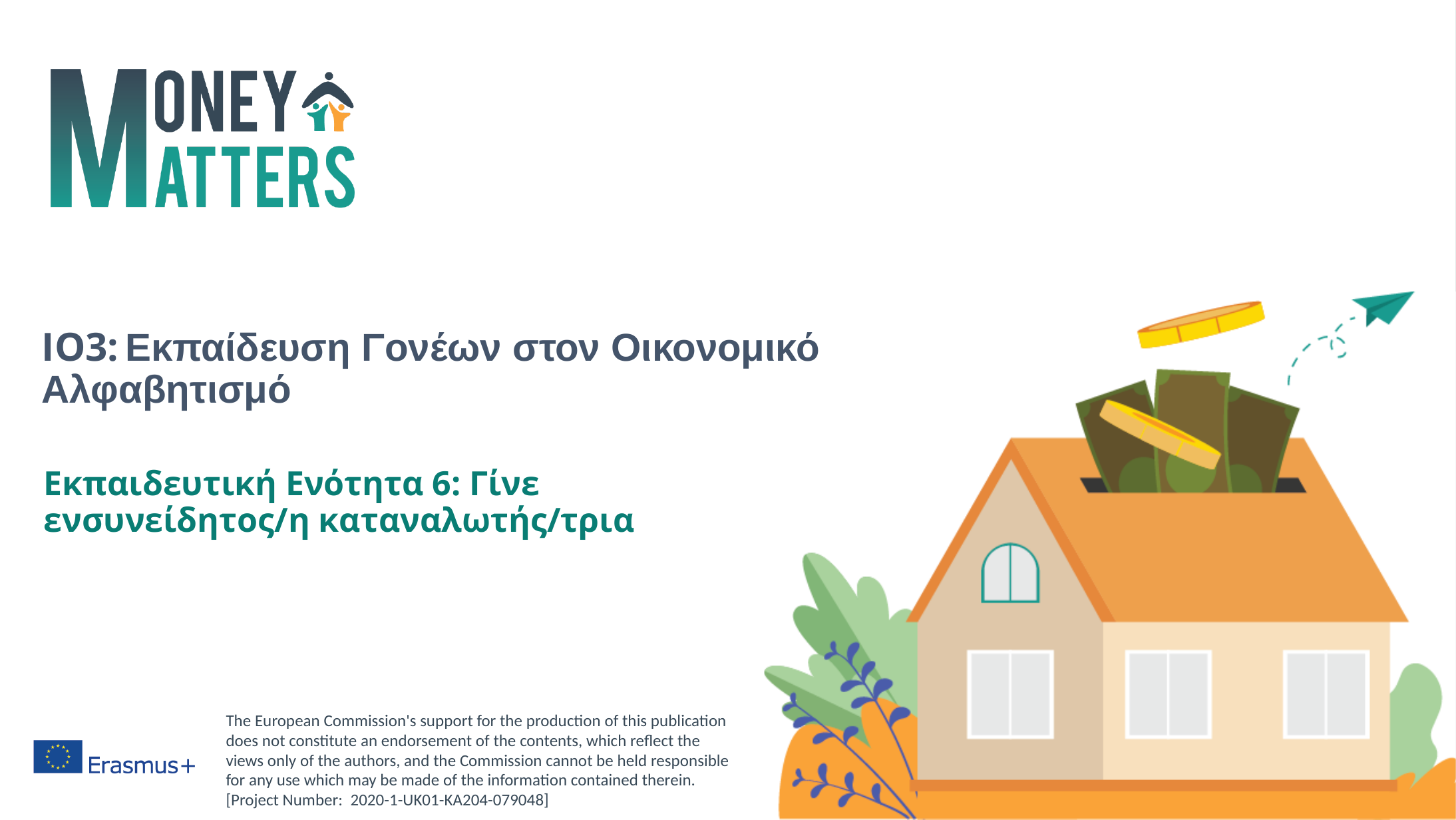

# IO3: Εκπαίδευση Γονέων στον Οικονομικό Αλφαβητισμό
Εκπαιδευτική Ενότητα 6: Γίνε ενσυνείδητος/η καταναλωτής/τρια